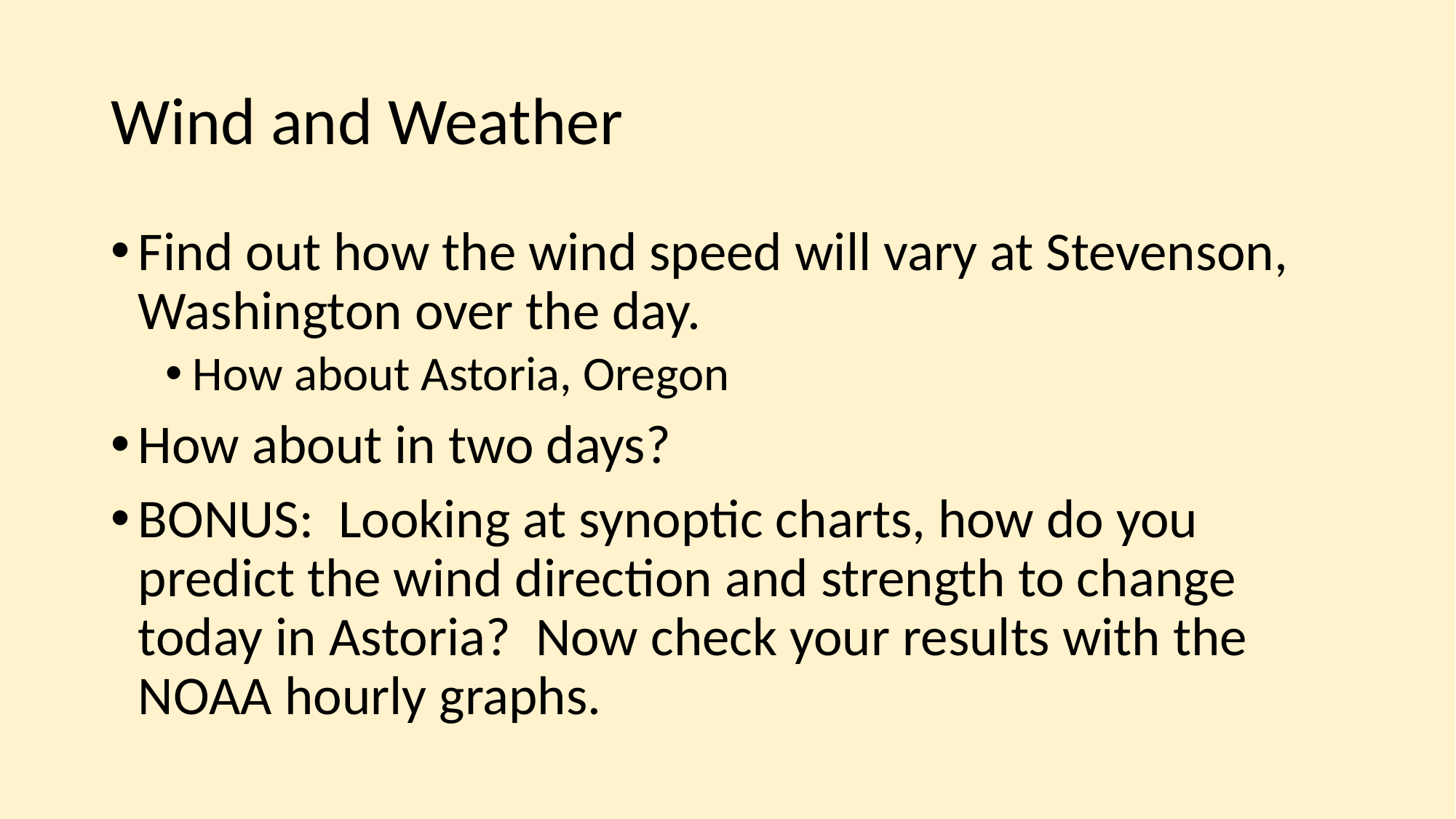

# Wind and Weather
Find out how the wind speed will vary at Stevenson, Washington over the day.
How about Astoria, Oregon
How about in two days?
BONUS:  Looking at synoptic charts, how do you predict the wind direction and strength to change today in Astoria?  Now check your results with the NOAA hourly graphs.